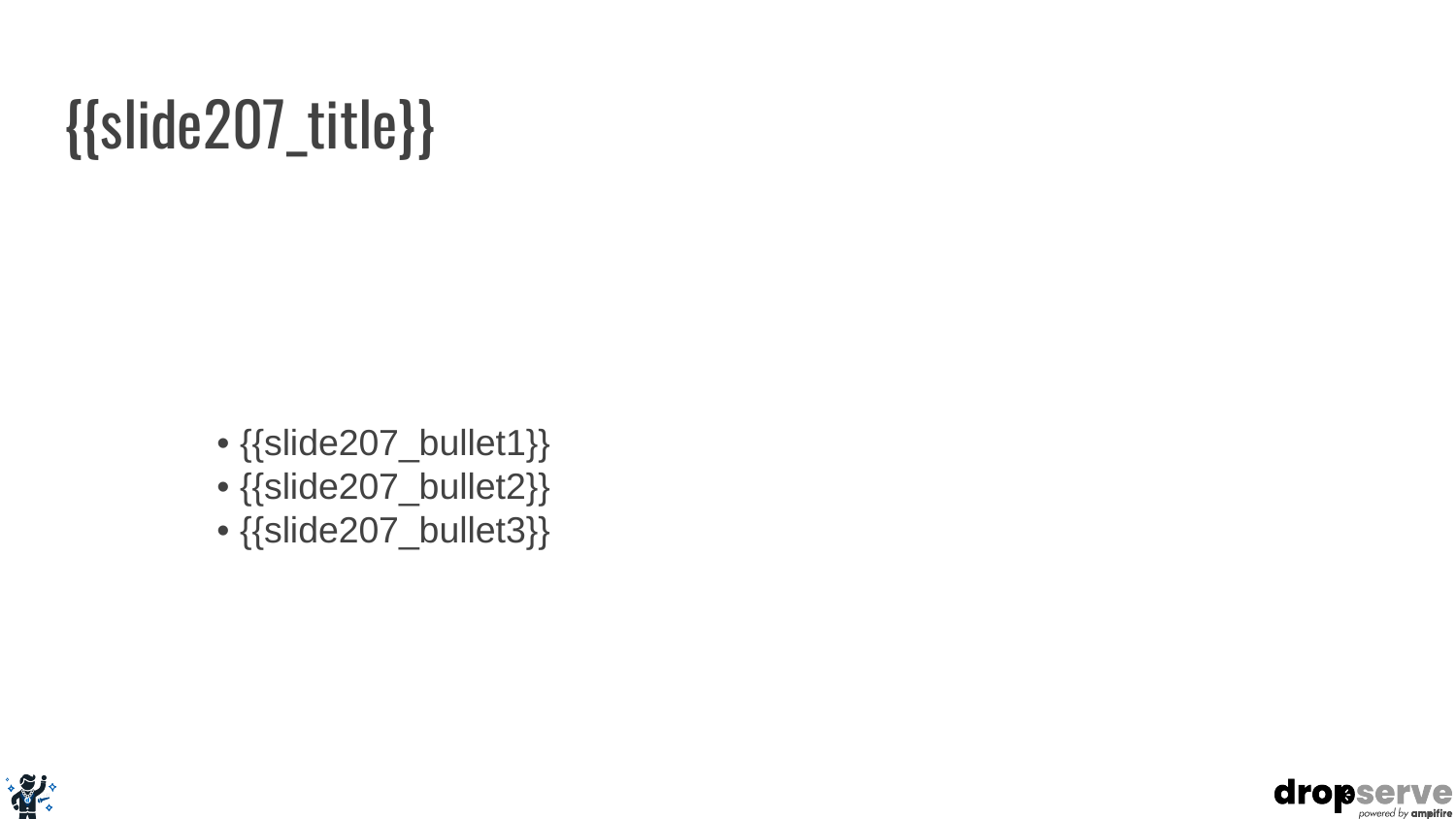

# {{slide207_title}}
• {{slide207_bullet1}}
• {{slide207_bullet2}}
• {{slide207_bullet3}}